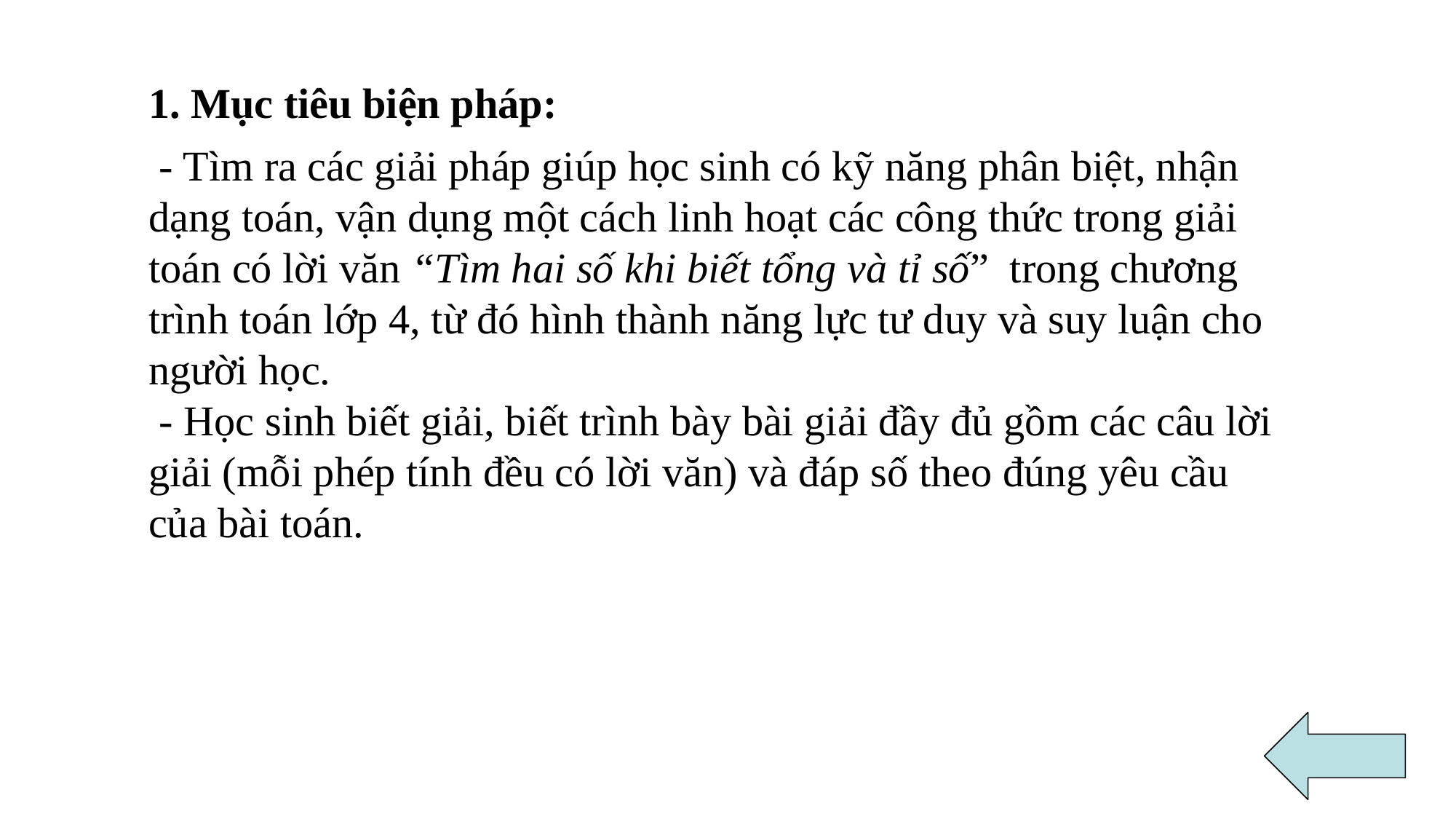

1. Mục tiêu biện pháp:
 - Tìm ra các giải pháp giúp học sinh có kỹ năng phân biệt, nhận dạng toán, vận dụng một cách linh hoạt các công thức trong giải toán có lời văn “Tìm hai số khi biết tổng và tỉ số”  trong chương trình toán lớp 4, từ đó hình thành năng lực tư duy và suy luận cho người học.
 - Học sinh biết giải, biết trình bày bài giải đầy đủ gồm các câu lời giải (mỗi phép tính đều có lời văn) và đáp số theo đúng yêu cầu của bài toán.